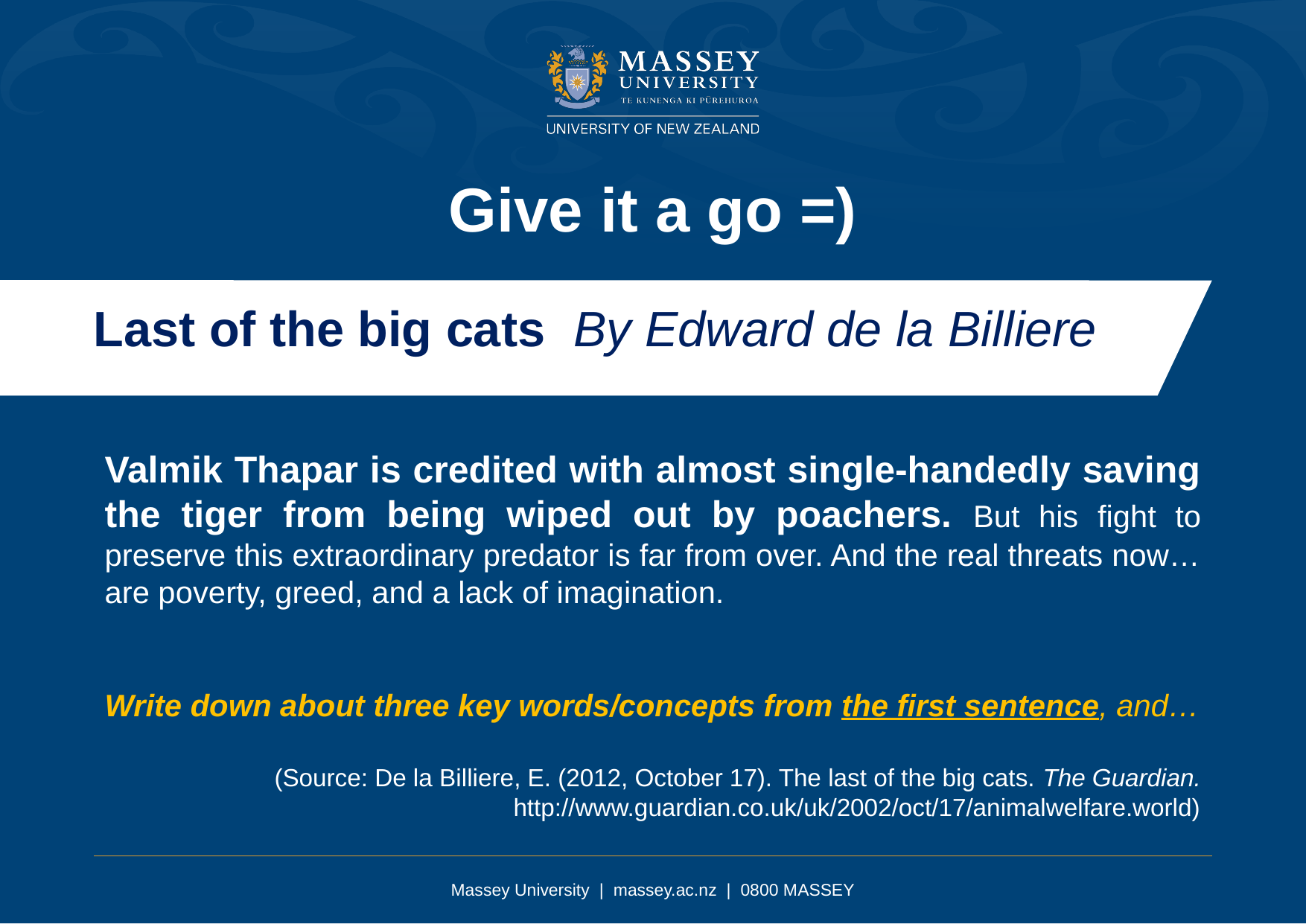

Give it a go =)
Last of the big cats  By Edward de la Billiere
Valmik Thapar is credited with almost single-handedly saving the tiger from being wiped out by poachers. But his fight to preserve this extraordinary predator is far from over. And the real threats now… are poverty, greed, and a lack of imagination.

Write down about three key words/concepts from the first sentence, and…

(Source: De la Billiere, E. (2012, October 17). The last of the big cats. The Guardian. http://www.guardian.co.uk/uk/2002/oct/17/animalwelfare.world)